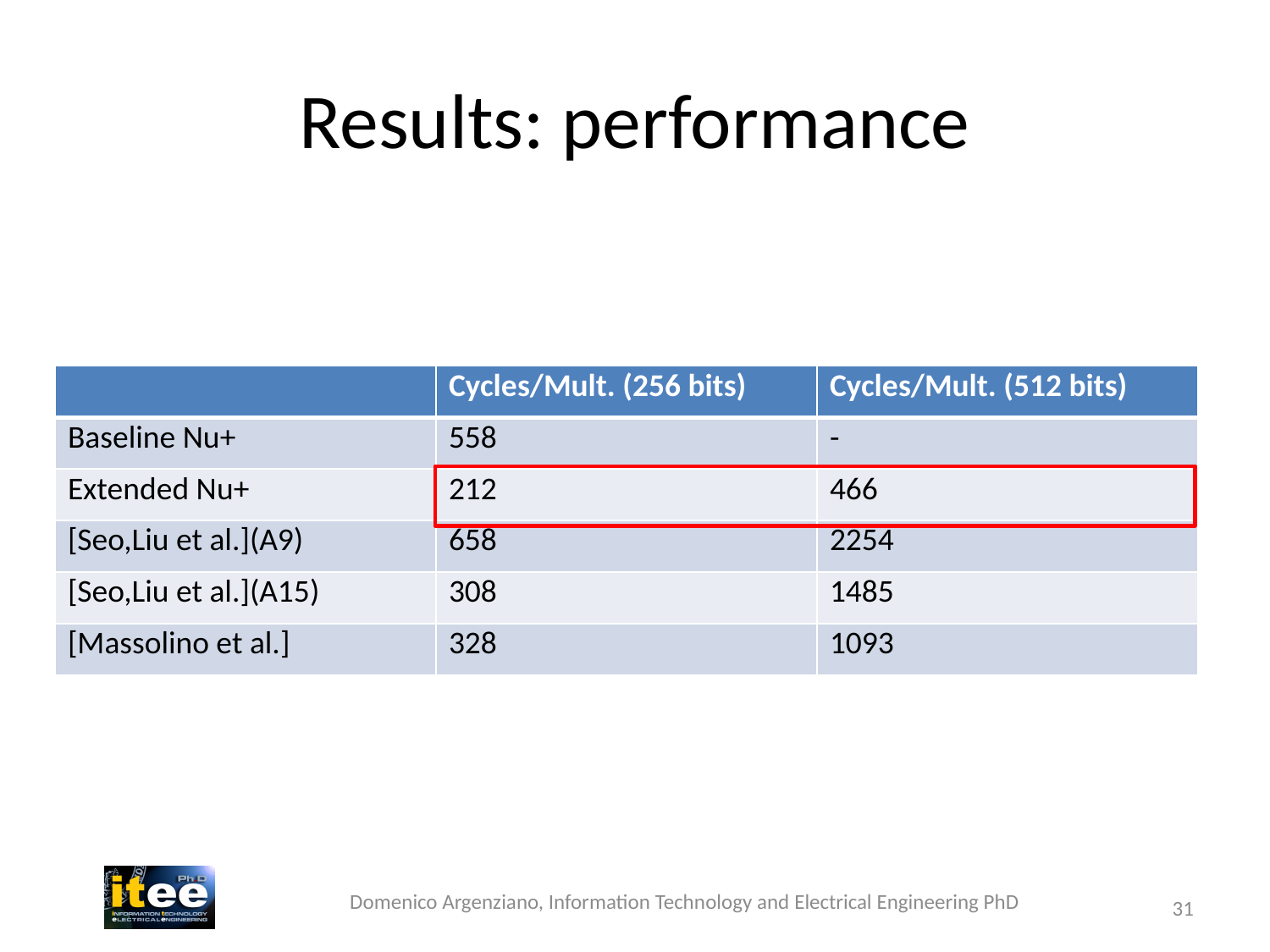

# Results: performance
|  | Cycles/Mult. (256 bits) | Cycles/Mult. (512 bits) |
| --- | --- | --- |
| Baseline Nu+ | 558 | - |
| Extended Nu+ | 212 | 466 |
| [Seo,Liu et al.](A9) | 658 | 2254 |
| [Seo,Liu et al.](A15) | 308 | 1485 |
| [Massolino et al.] | 328 | 1093 |

Domenico Argenziano, Information Technology and Electrical Engineering PhD
31